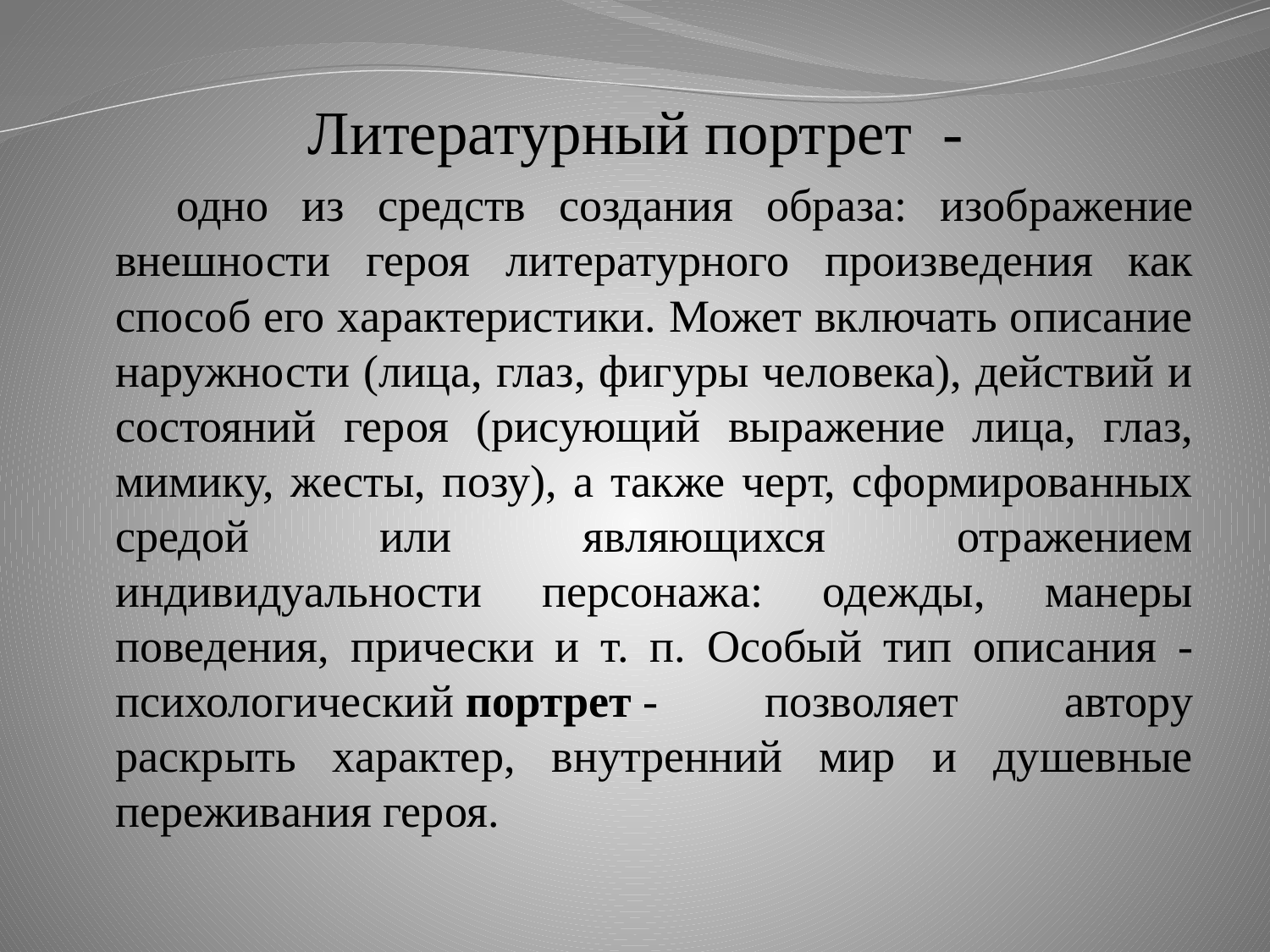

#
Литературный портрет  -
   одно из средств создания образа: изображение внешности героя литературного произведения как способ его характеристики. Может включать описание наружности (лица, глаз, фигуры человека), действий и состояний героя (рисующий выражение лица, глаз, мимику, жесты, позу), а также черт, сформированных средой или являющихся отражением индивидуальности персонажа: одежды, манеры поведения, прически и т. п. Особый тип описания - психологический портрет - позволяет автору раскрыть характер, внутренний мир и душевные переживания героя.